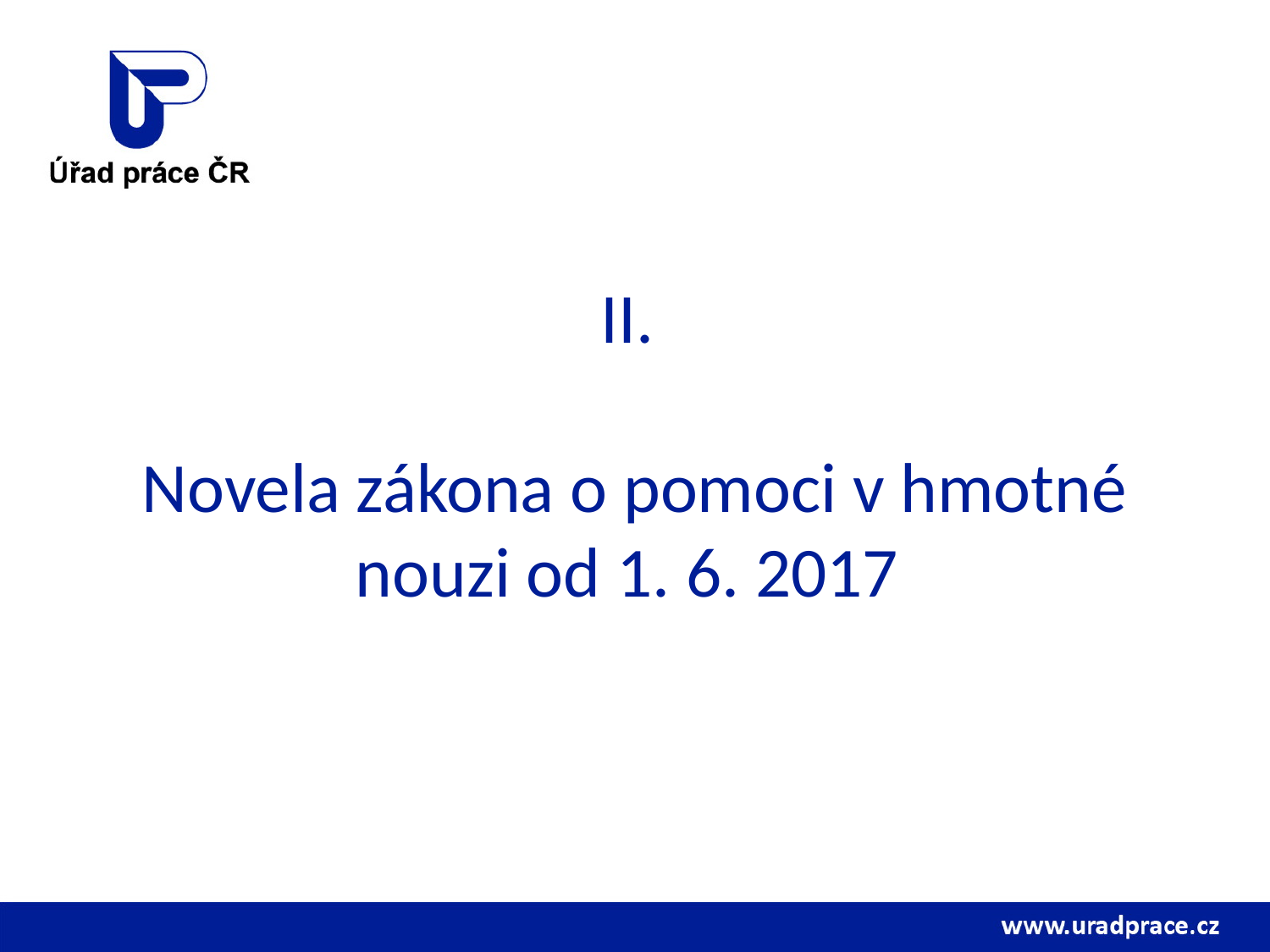

II.

Novela zákona o pomoci v hmotné nouzi od 1. 6. 2017